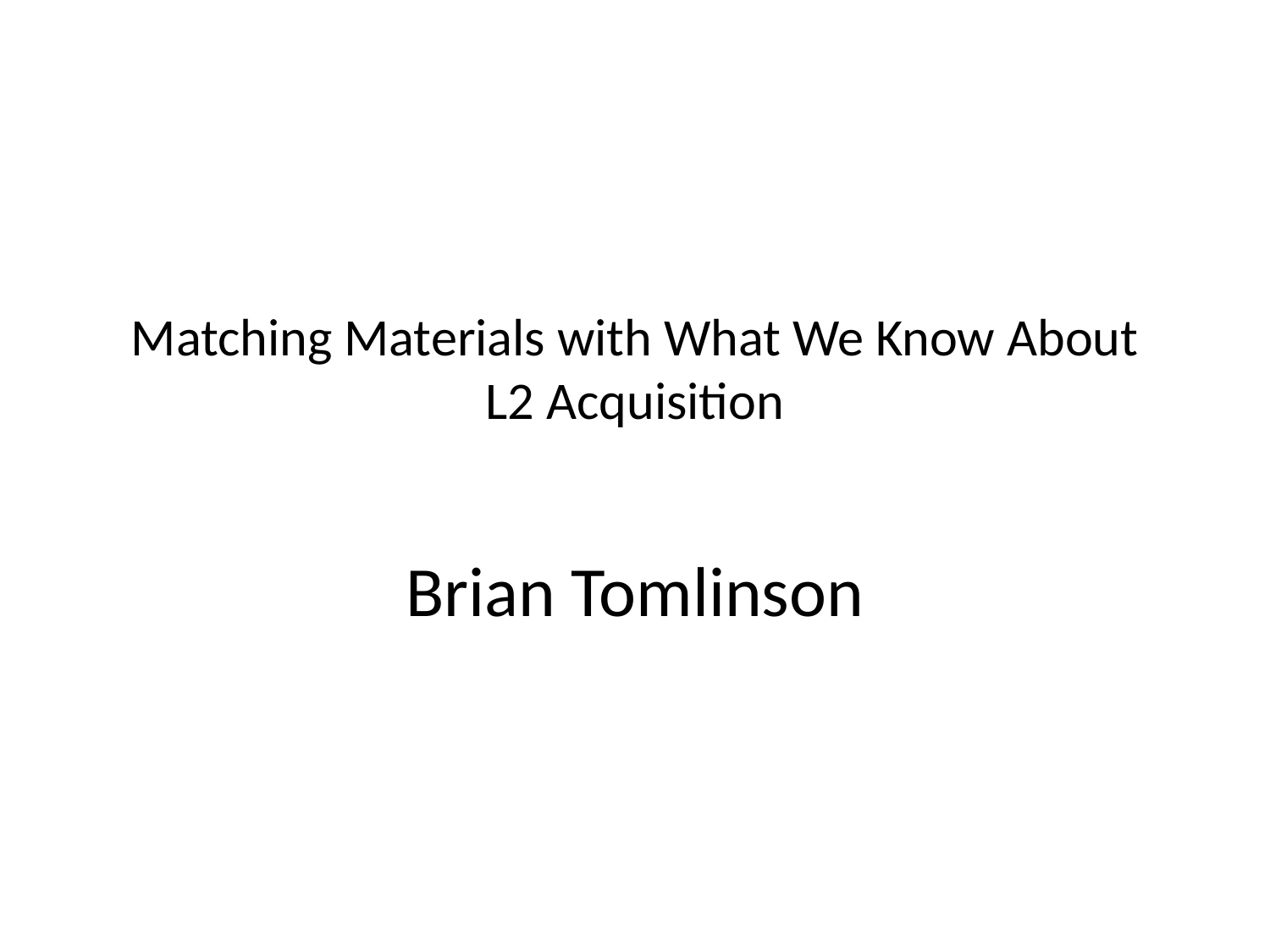

# Matching Materials with What We Know About L2 Acquisition
Brian Tomlinson